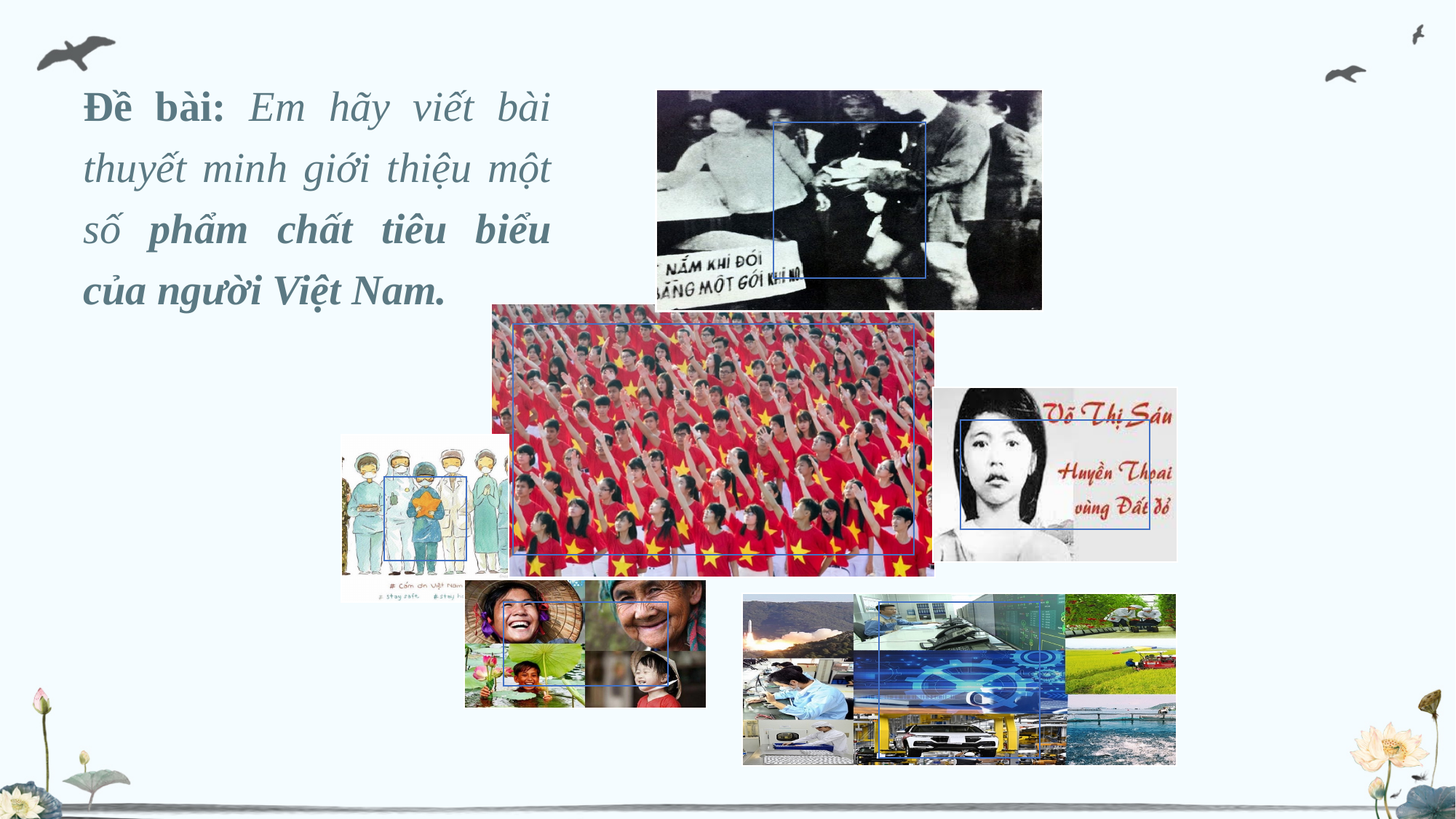

Đề bài: Em hãy viết bài thuyết minh giới thiệu một số phẩm chất tiêu biểu của người Việt Nam.